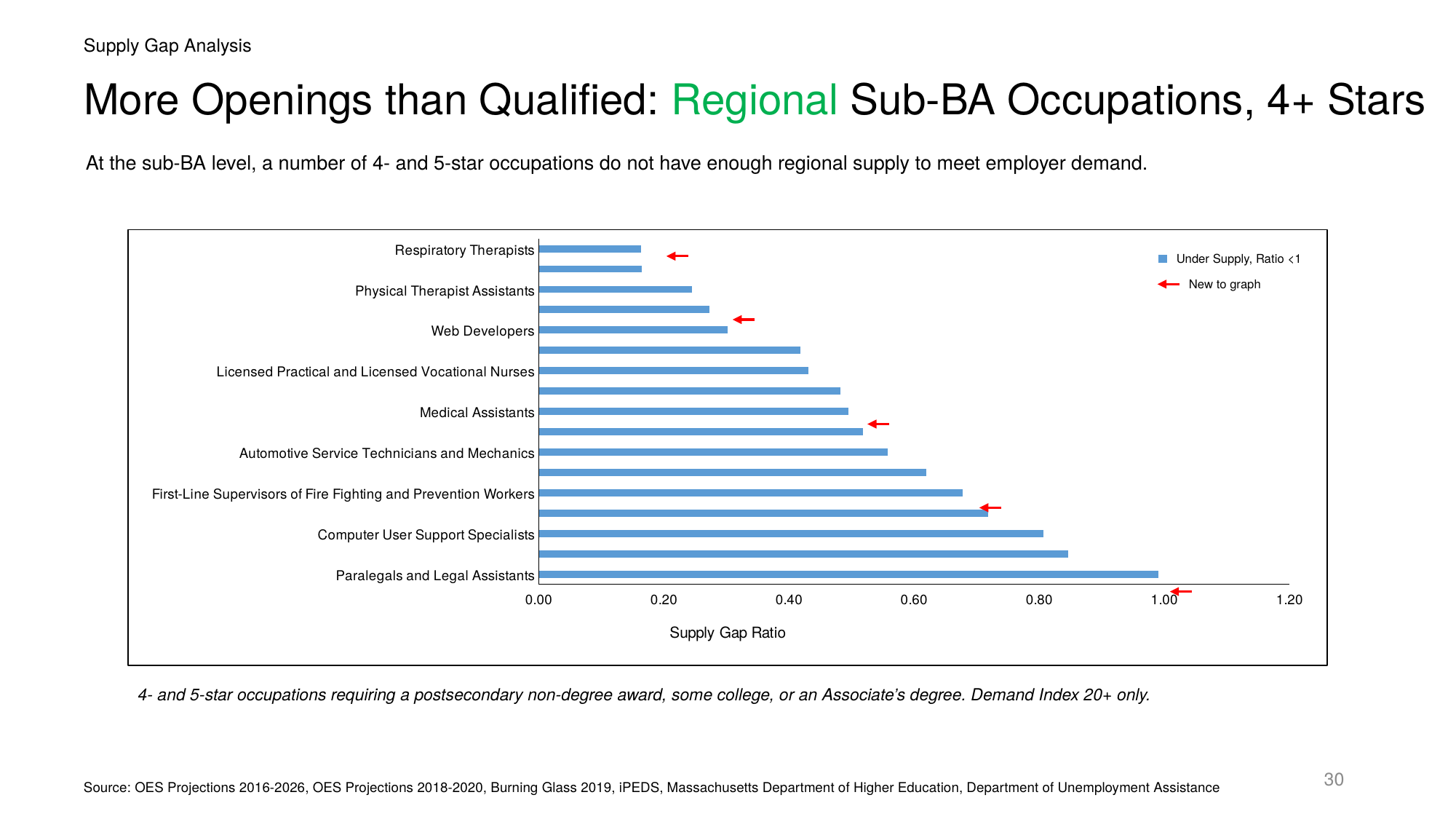

Supply Gap Analysis
# More Openings than Qualified: Regional Sub-BA Occupations, 4+ Stars
At the sub-BA level, a number of 4- and 5-star occupations do not have enough regional supply to meet employer demand.

### Chart

| Category | Total |
|---|---|
| Paralegals and Legal Assistants | 0.9901639344262295 |
| Heating, Air Conditioning, and Refrigeration Mechanics and Installers | 0.8462686567164179 |
| Computer User Support Specialists | 0.8063176895306859 |
| Veterinary Technologists and Technicians | 0.7184895833333333 |
| First-Line Supervisors of Fire Fighting and Prevention Workers | 0.6777777777777778 |
| Heavy and Tractor-Trailer Truck Drivers | 0.6194293042641872 |
| Automotive Service Technicians and Mechanics | 0.5570790816326532 |
| Bookkeeping, Accounting, and Auditing Clerks | 0.5177182685253119 |
| Medical Assistants | 0.4941231343283583 |
| Dental Hygienists | 0.48161290322580647 |
| Licensed Practical and Licensed Vocational Nurses | 0.43106267029972756 |
| Medical Records and Health Information Technicians | 0.41818181818181815 |
| Web Developers | 0.3010869565217391 |
| Radiologic Technologists | 0.2727272727272727 |
| Physical Therapist Assistants | 0.24431818181818185 |
| Firefighters | 0.16390243902439025 |
| Respiratory Therapists | 0.16326530612244897 |
Under Supply, Ratio <1

New to graph
4- and 5-star occupations requiring a postsecondary non-degree award, some college, or an Associate’s degree. Demand Index 20+ only.
30
Source: OES Projections 2016-2026, OES Projections 2018-2020, Burning Glass 2019, iPEDS, Massachusetts Department of Higher Education, Department of Unemployment Assistance